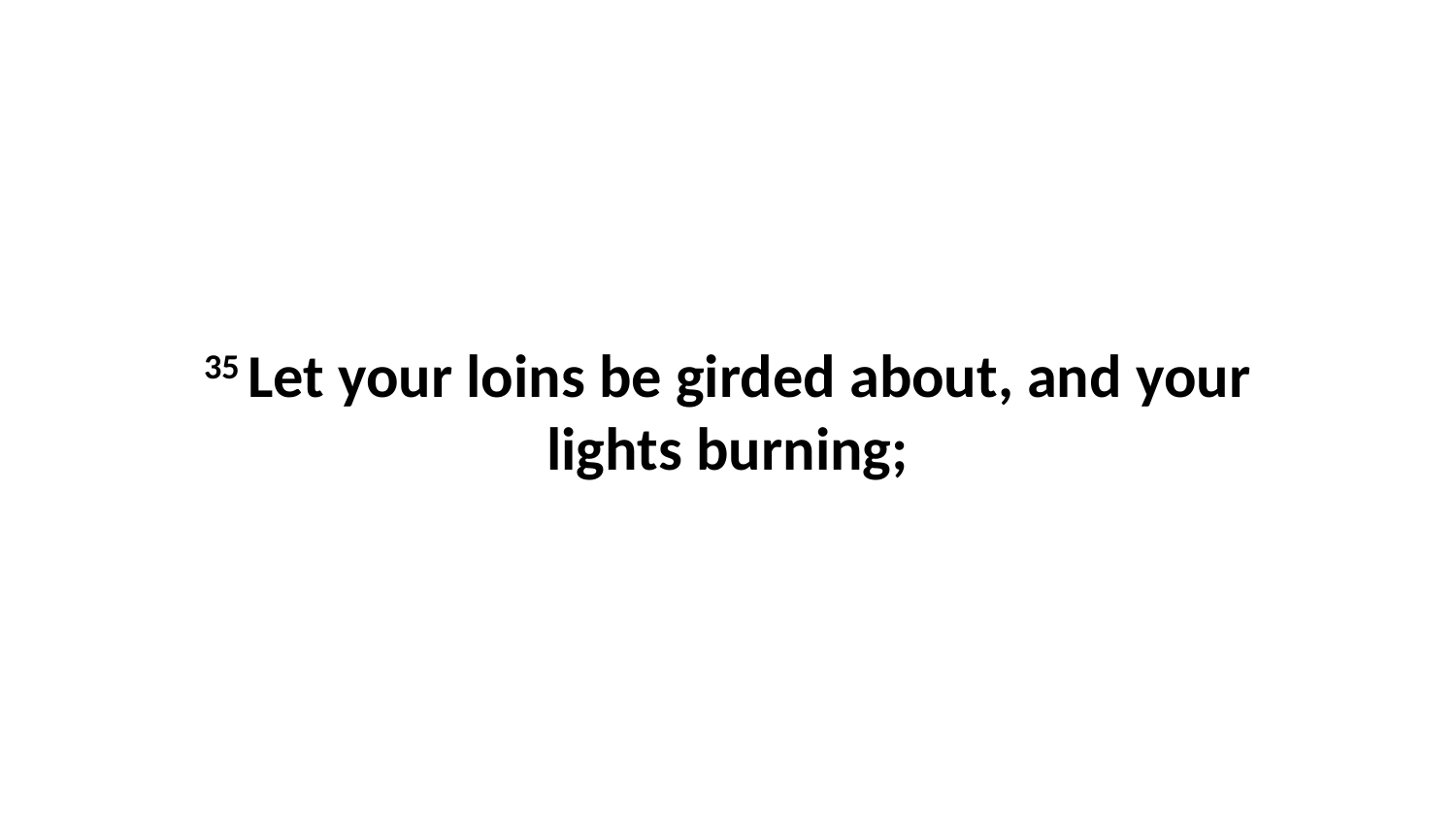

35 Let your loins be girded about, and your lights burning;